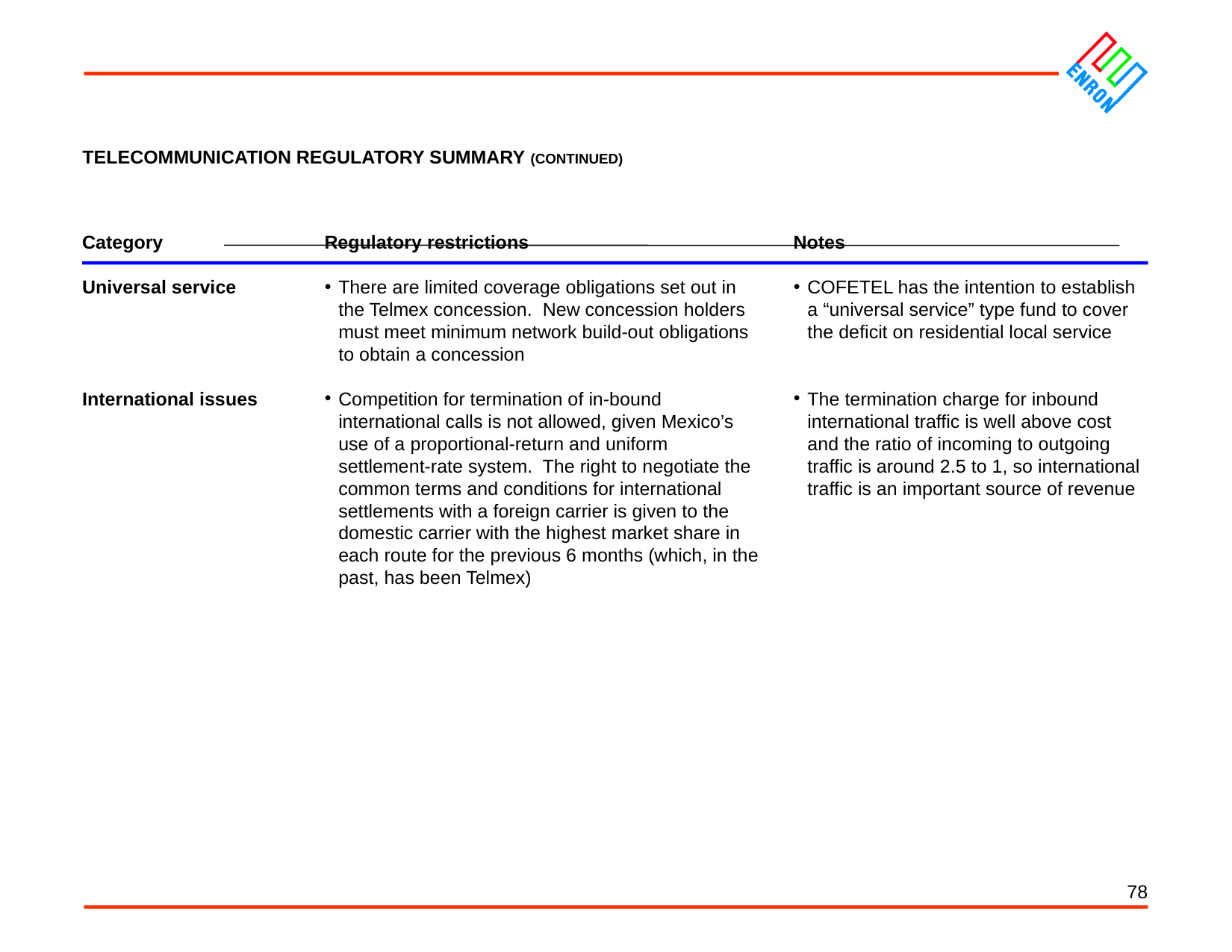

78

TELECOMMUNICATION REGULATORY SUMMARY (CONTINUED)
Category

Universal service
International issues
Regulatory restrictions

There are limited coverage obligations set out in the Telmex concession.  New concession holders must meet minimum network build-out obligations to obtain a concession
Competition for termination of in-bound international calls is not allowed, given Mexico’s use of a proportional-return and uniform settlement-rate system.  The right to negotiate the common terms and conditions for international settlements with a foreign carrier is given to the domestic carrier with the highest market share in each route for the previous 6 months (which, in the past, has been Telmex)
Notes
COFETEL has the intention to establish a “universal service” type fund to cover the deficit on residential local service
The termination charge for inbound international traffic is well above cost and the ratio of incoming to outgoing traffic is around 2.5 to 1, so international traffic is an important source of revenue